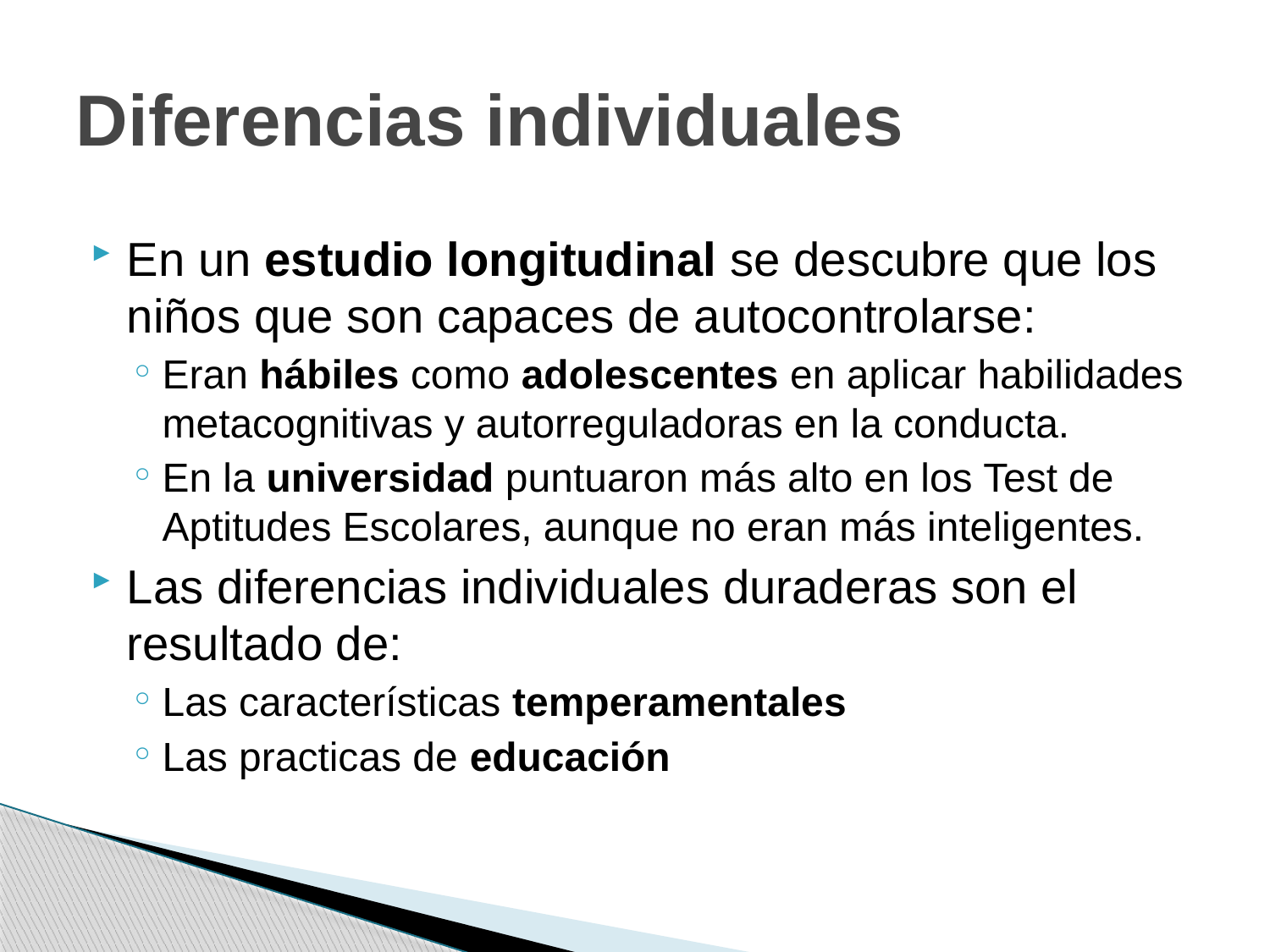

# Diferencias individuales
En un estudio longitudinal se descubre que los niños que son capaces de autocontrolarse:
Eran hábiles como adolescentes en aplicar habilidades metacognitivas y autorreguladoras en la conducta.
En la universidad puntuaron más alto en los Test de Aptitudes Escolares, aunque no eran más inteligentes.
Las diferencias individuales duraderas son el resultado de:
Las características temperamentales
Las practicas de educación